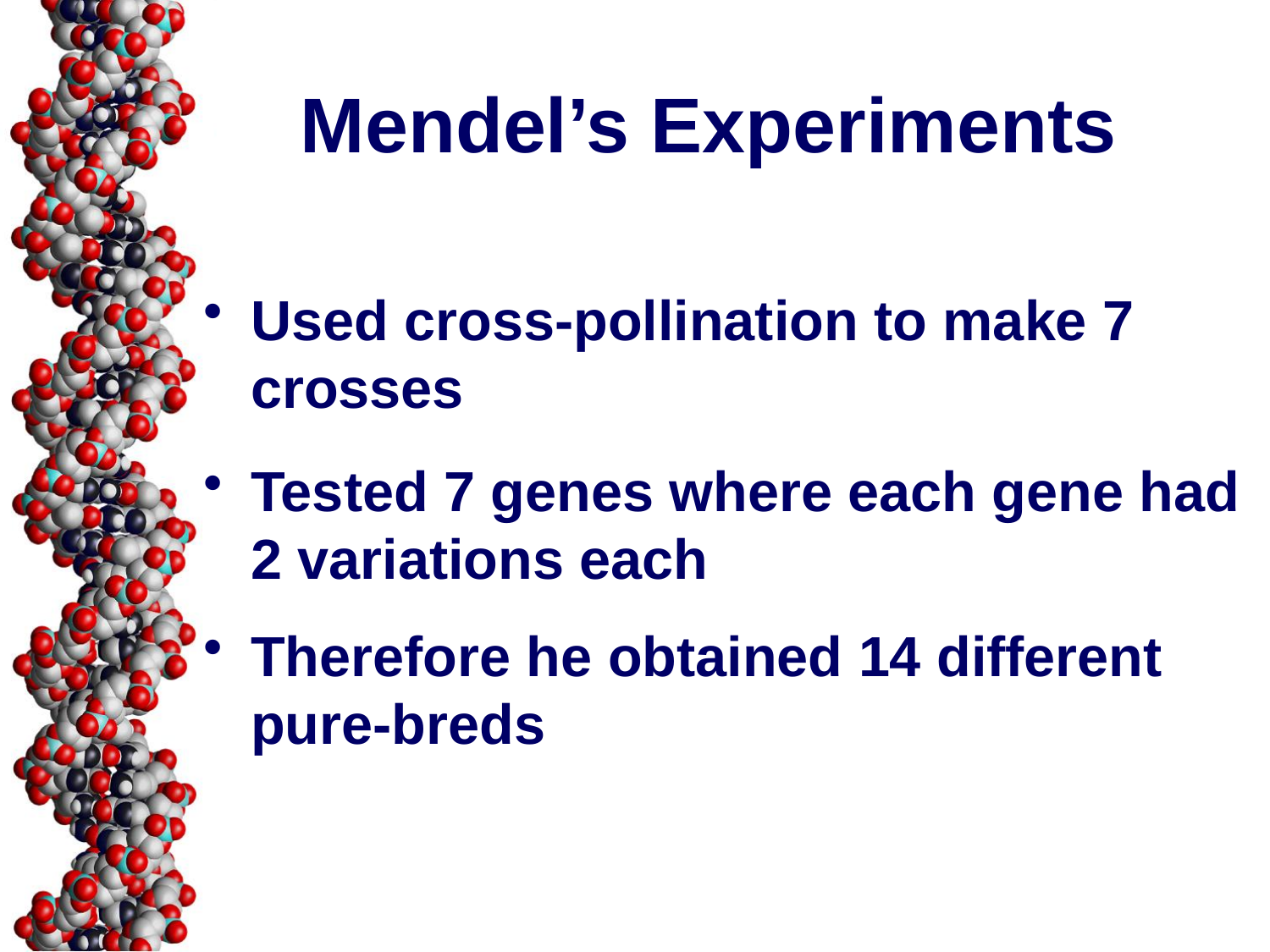

# Mendel’s Experiments
Used cross-pollination to make 7 crosses

Tested 7 genes where each gene had 2 variations each

Therefore he obtained 14 different pure-breds